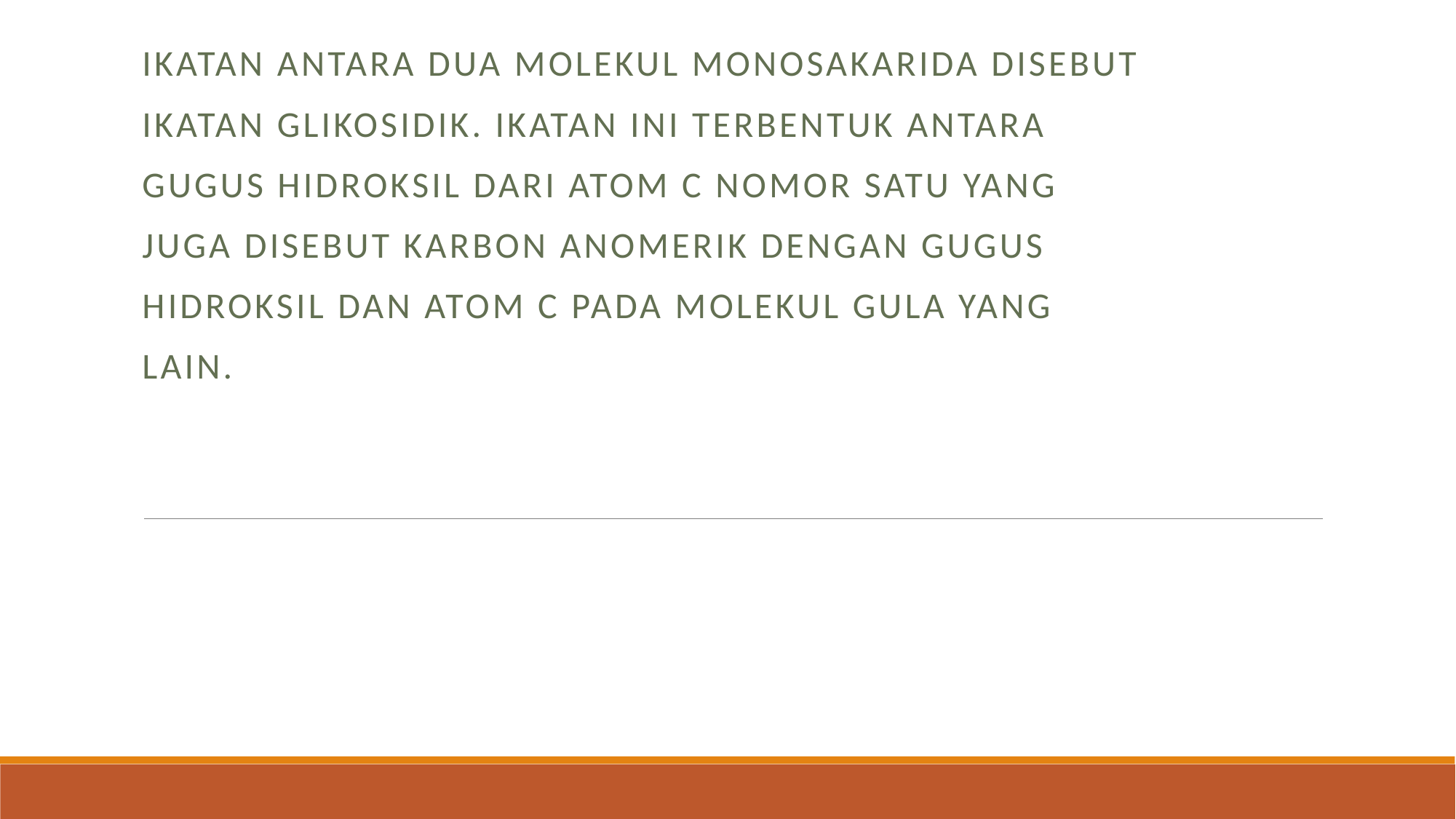

Ikatan antara dua molekul monosakarida disebut
ikatan glikosidik. Ikatan ini terbentuk antara
gugus hidroksil dari atom C nomor satu yang
juga disebut karbon anomerik dengan gugus
hidroksil dan atom C pada molekul gula yang
lain.